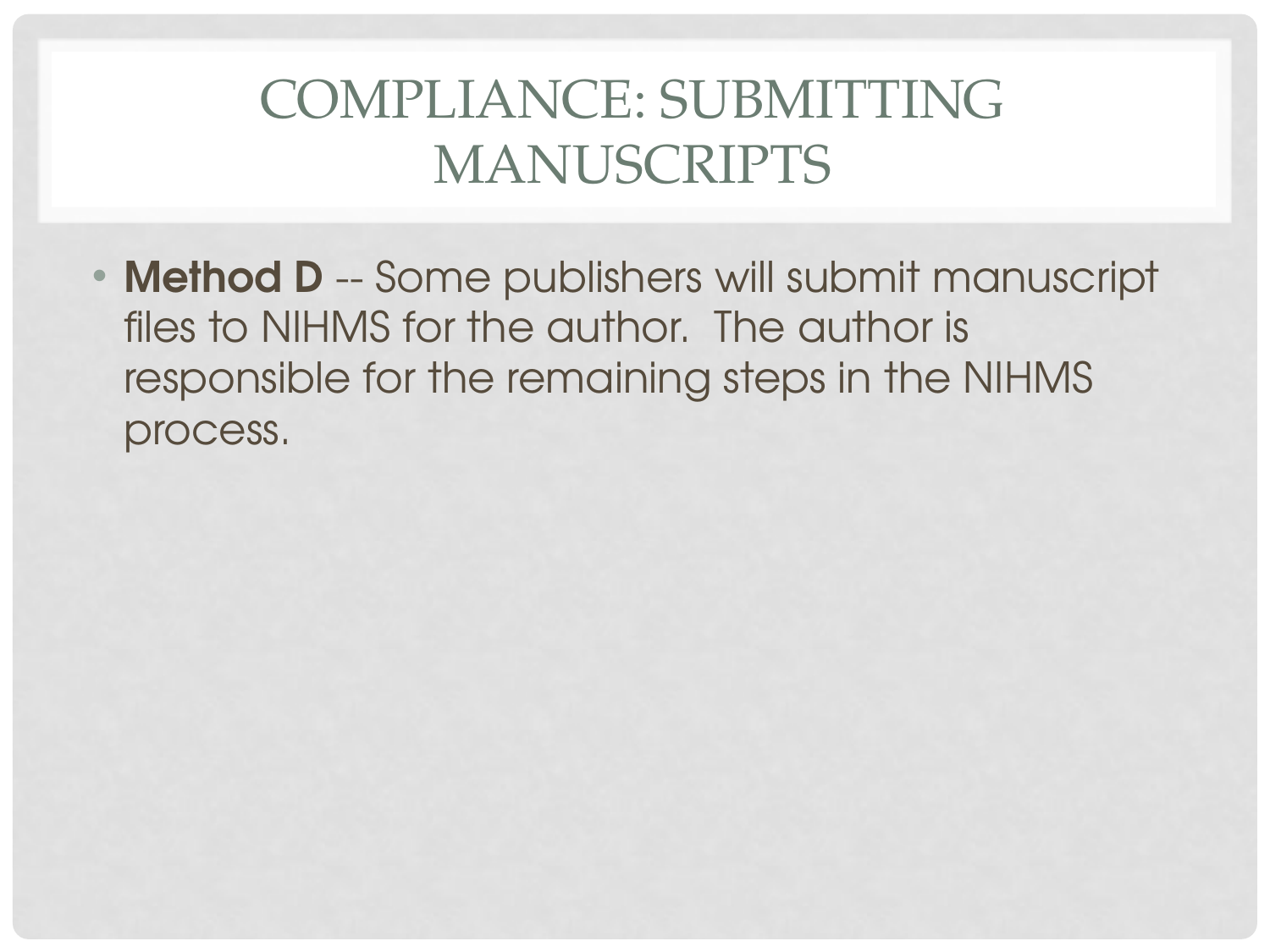

# Compliance: submitting manuscripts
Method D -- Some publishers will submit manuscript files to NIHMS for the author.  The author is responsible for the remaining steps in the NIHMS process.